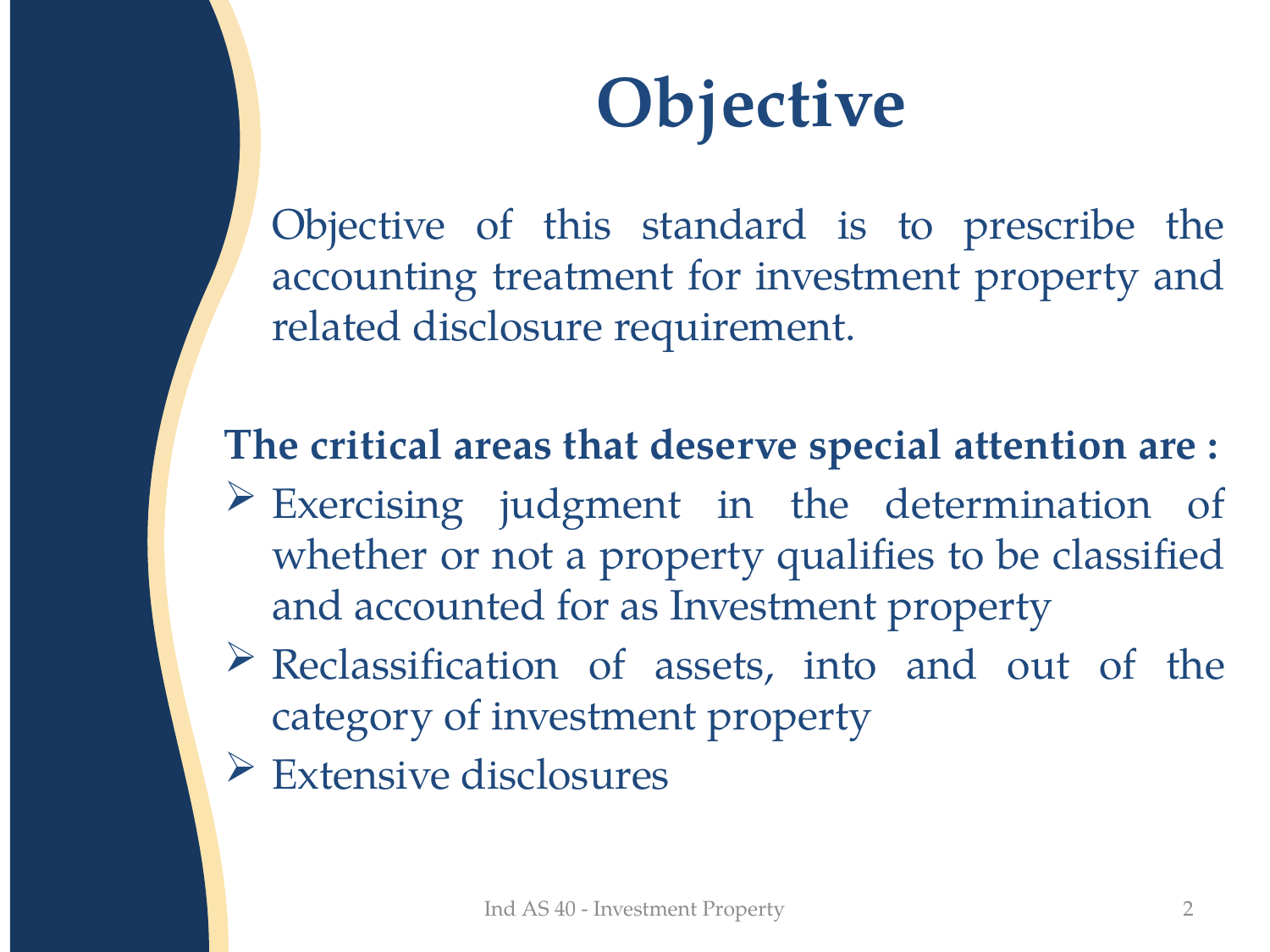

# Objective
	Objective of this standard is to prescribe the accounting treatment for investment property and related disclosure requirement.

The critical areas that deserve special attention are :
Exercising judgment in the determination of whether or not a property qualifies to be classified and accounted for as Investment property
Reclassification of assets, into and out of the category of investment property
Extensive disclosures

Ind AS 40 - Investment Property
2